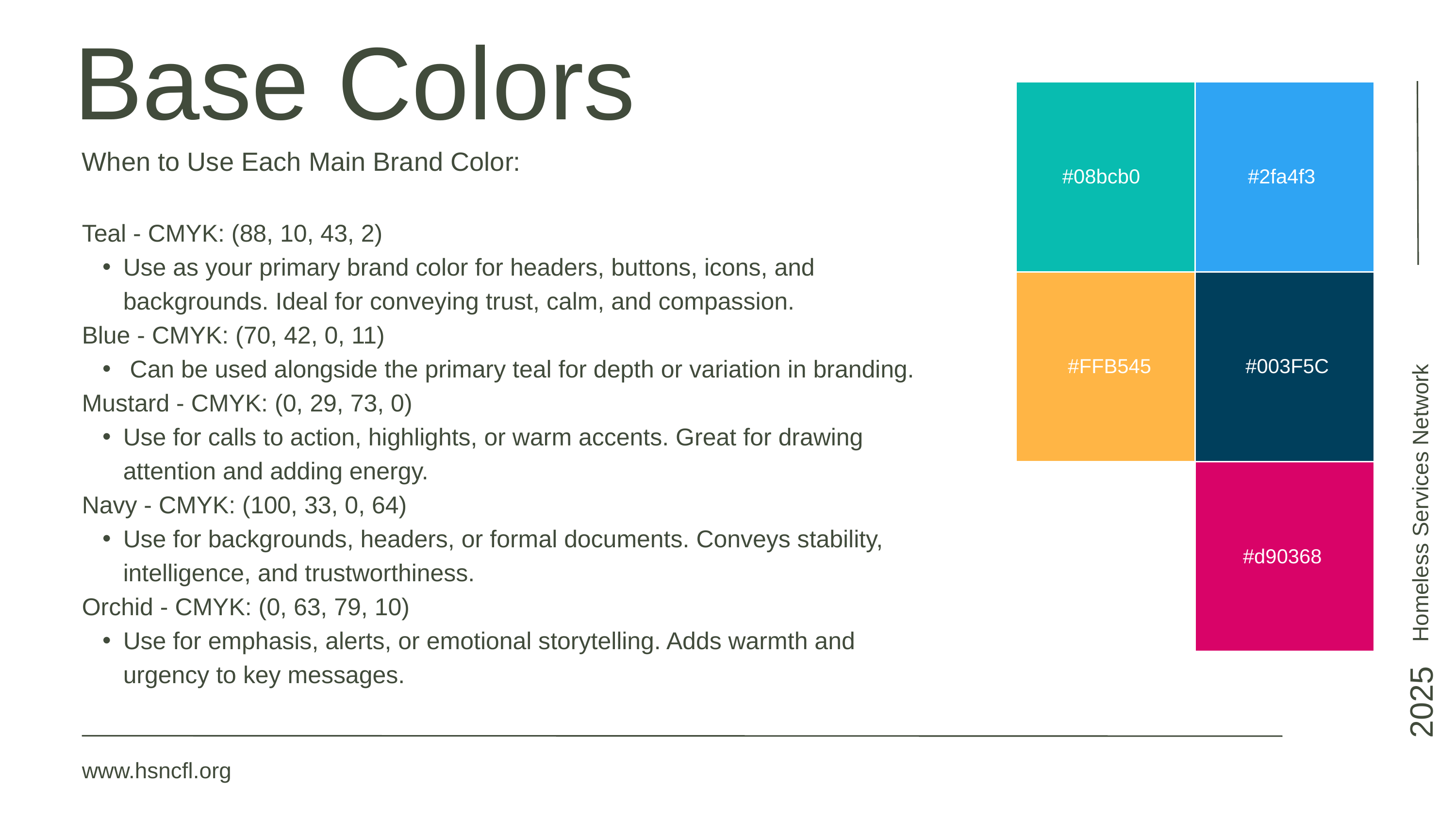

Base Colors

When to Use Each Main Brand Color:

Teal - CMYK: (88, 10, 43, 2)
Use as your primary brand color for headers, buttons, icons, and backgrounds. Ideal for conveying trust, calm, and compassion.
Blue - CMYK: (70, 42, 0, 11)
 Can be used alongside the primary teal for depth or variation in branding.
Mustard - CMYK: (0, 29, 73, 0)
Use for calls to action, highlights, or warm accents. Great for drawing attention and adding energy.
Navy - CMYK: (100, 33, 0, 64)
Use for backgrounds, headers, or formal documents. Conveys stability, intelligence, and trustworthiness.
Orchid - CMYK: (0, 63, 79, 10)
Use for emphasis, alerts, or emotional storytelling. Adds warmth and urgency to key messages.

#08bcb0
#2fa4f3

#FFB545
#003F5C
Homeless Services Network

#d90368
2025

www.hsncfl.org